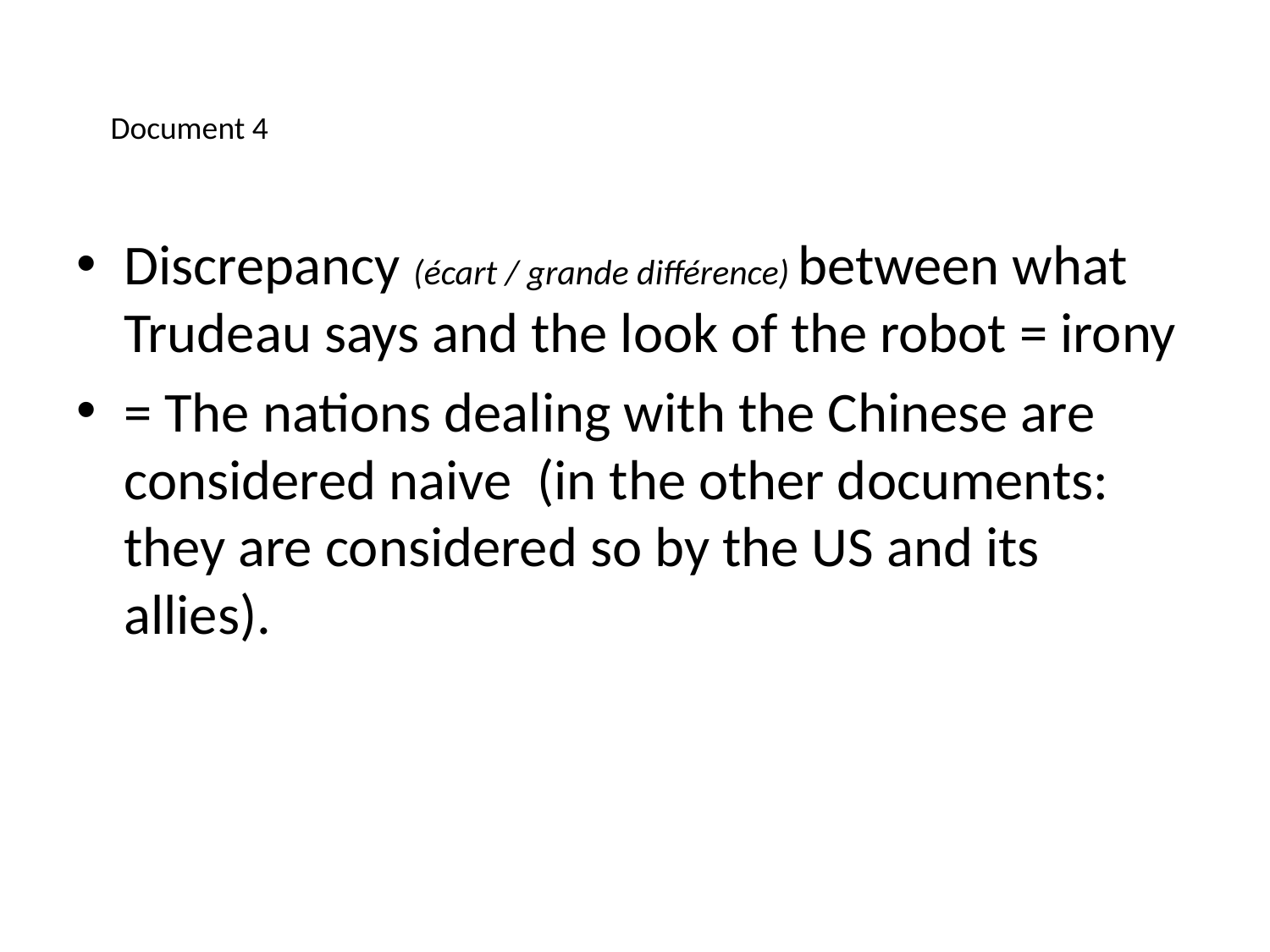

Document 4
Discrepancy (écart / grande différence) between what Trudeau says and the look of the robot = irony
= The nations dealing with the Chinese are considered naive  (in the other documents: they are considered so by the US and its allies).